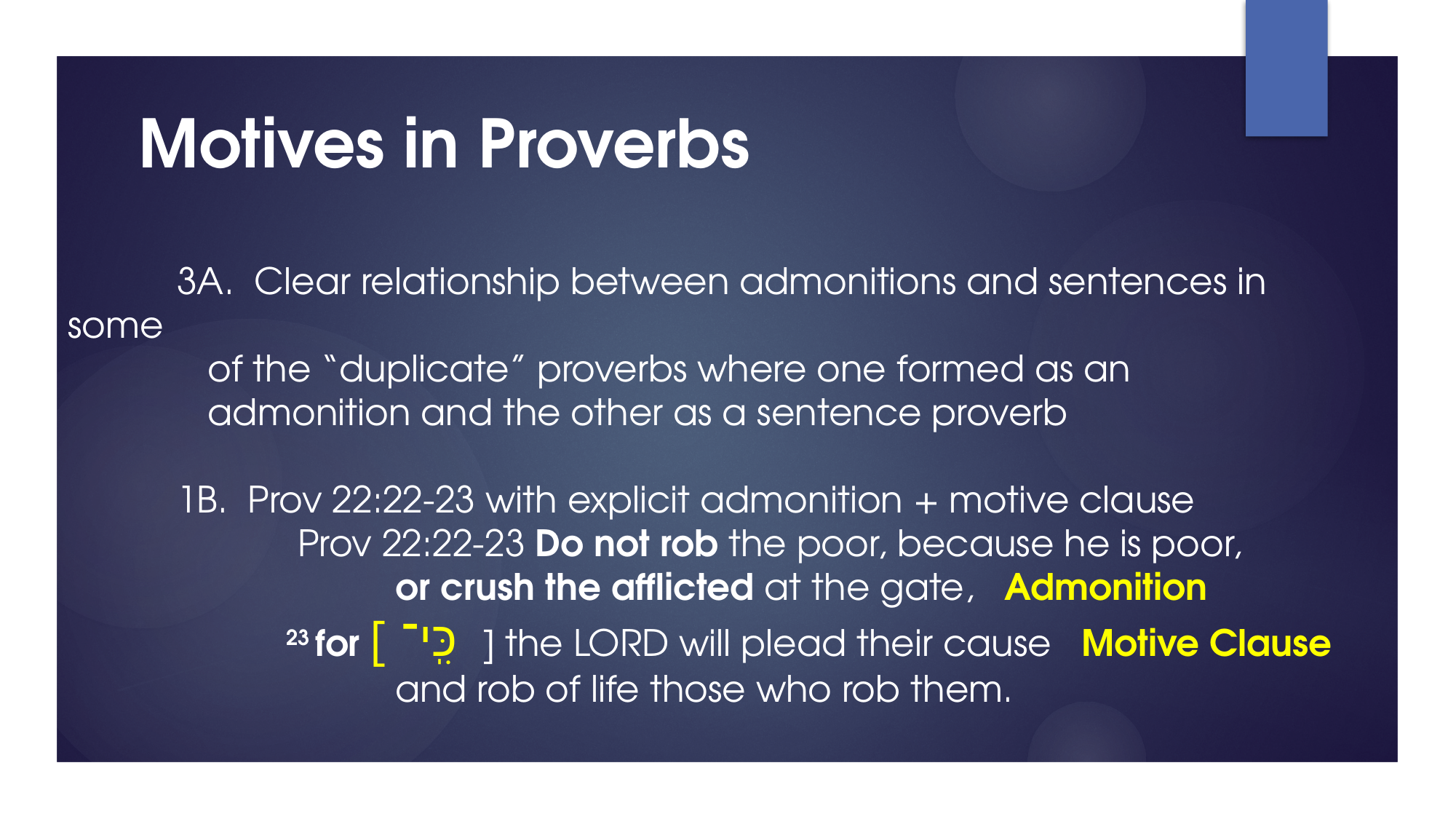

# Motives in Proverbs
 	3A.  Clear relationship between admonitions and sentences in some
              of the “duplicate” proverbs where one formed as an
              admonition and the other as a sentence proverb
 	1B.  Prov 22:22-23 with explicit admonition + motive clause
 		  Prov 22:22-23 Do not rob the poor, because he is poor,
 		      	or crush the afflicted at the gate,   Admonition
 		23 for [ כִּֽי־  ] the Lord will plead their cause   Motive Clause
 			and rob of life those who rob them.